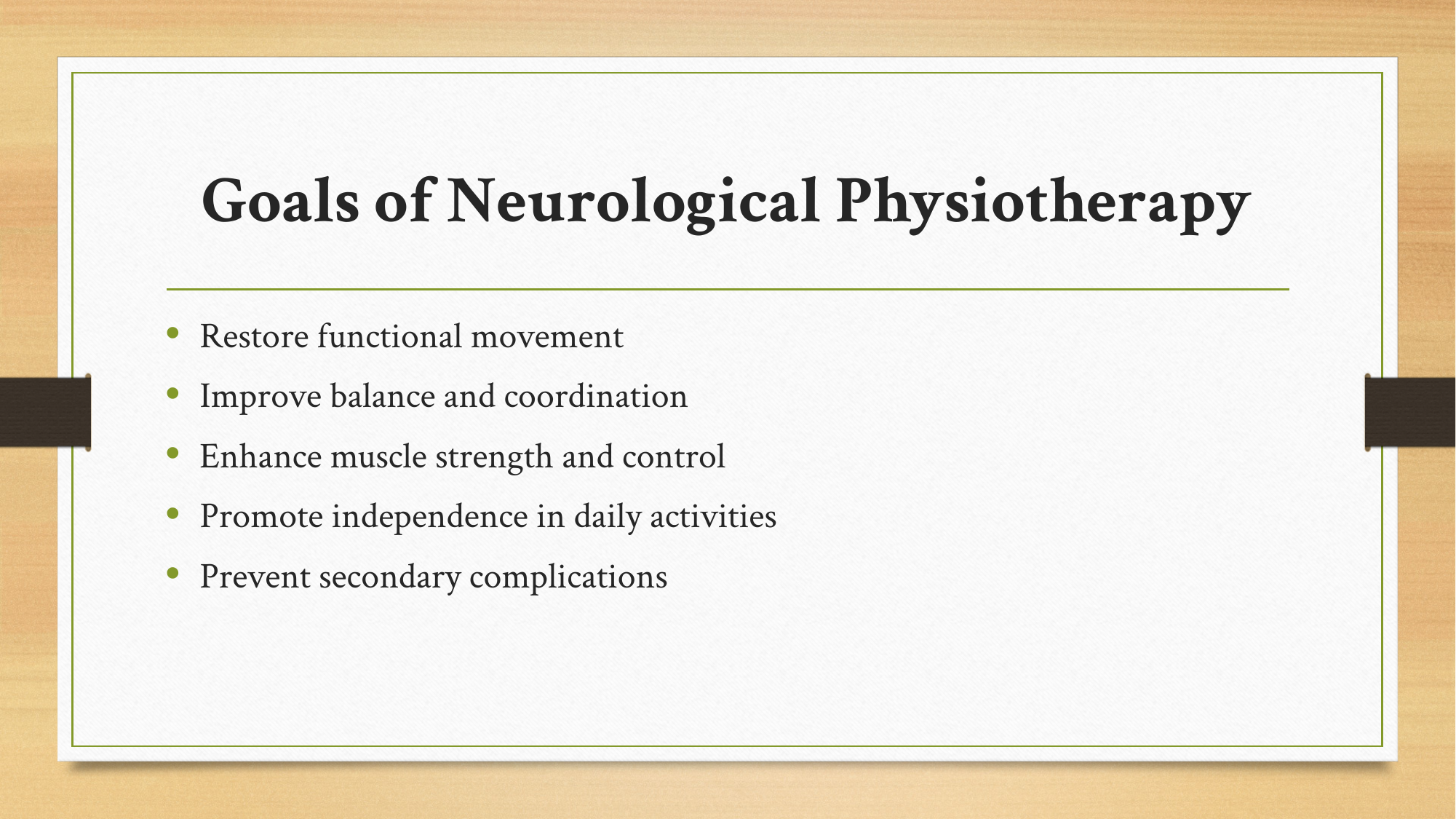

# Goals of Neurological Physiotherapy
Restore functional movement
Improve balance and coordination
Enhance muscle strength and control
Promote independence in daily activities
Prevent secondary complications